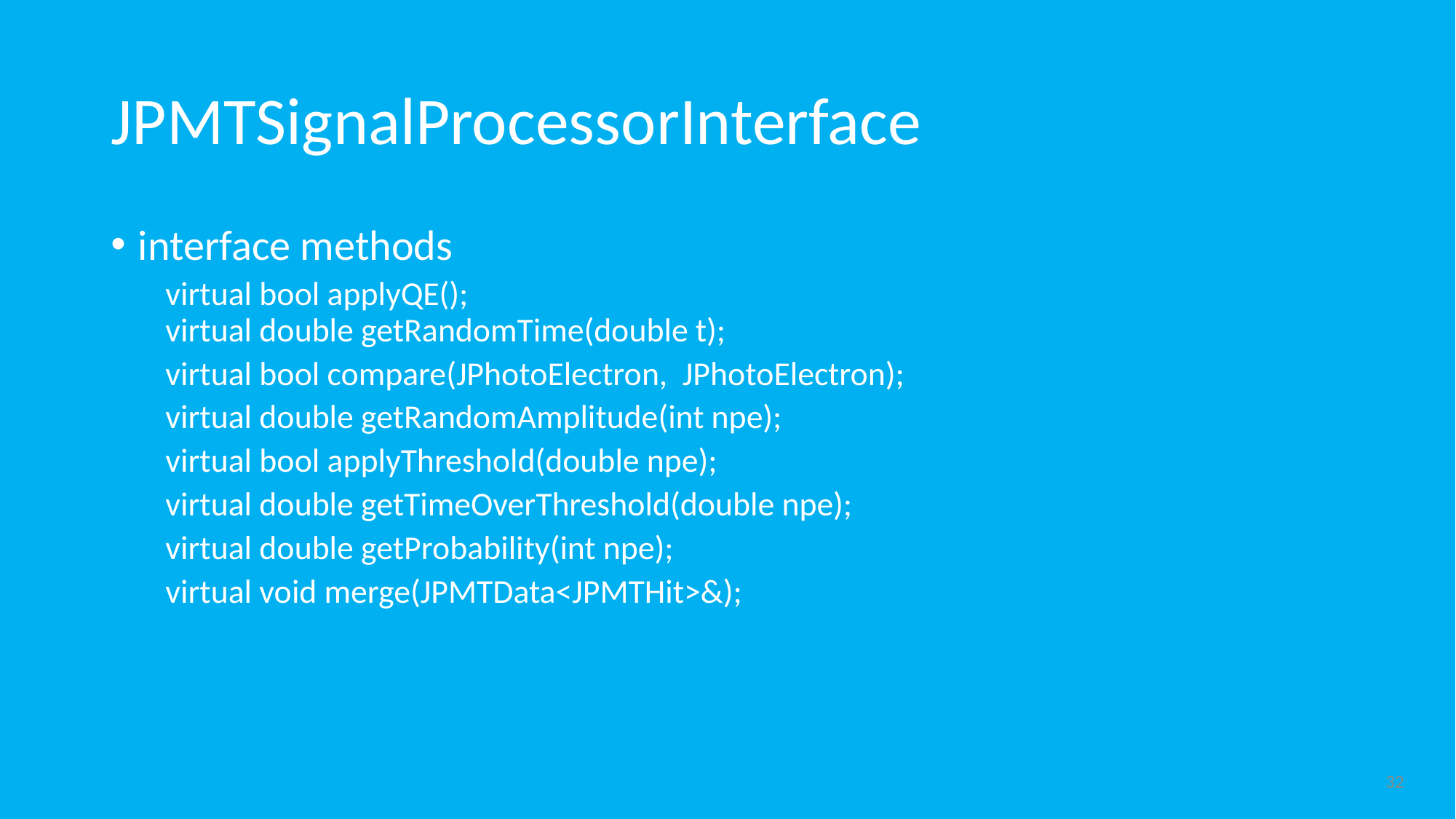

# JPMTSignalProcessorInterface
interface methods
virtual bool applyQE();
virtual double getRandomTime(double t);
virtual bool compare(JPhotoElectron,  JPhotoElectron);
virtual double getRandomAmplitude(int npe);
virtual bool applyThreshold(double npe);
virtual double getTimeOverThreshold(double npe);
virtual double getProbability(int npe);
virtual void merge(JPMTData<JPMTHit>&);

32